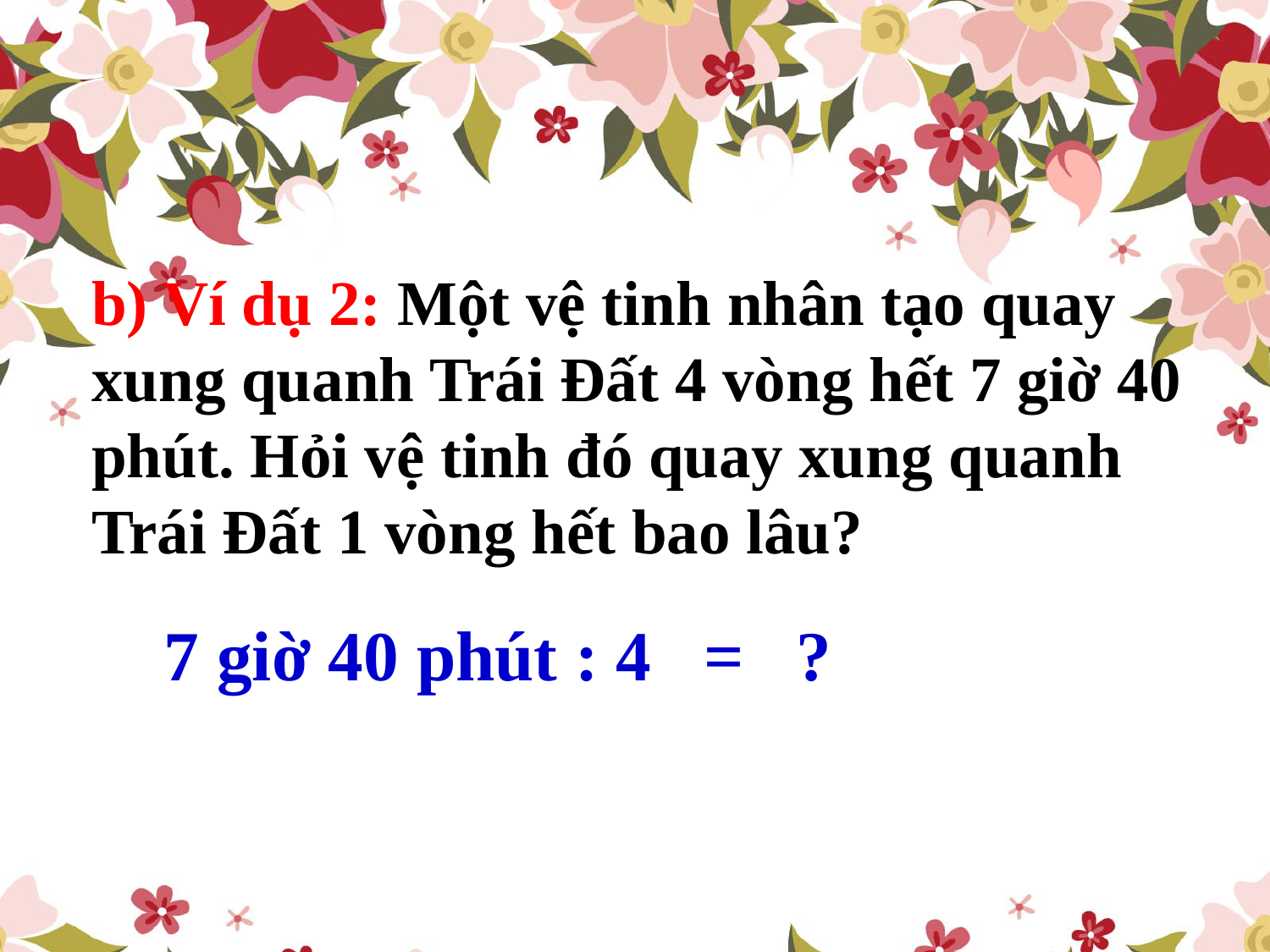

b) Ví dụ 2: Một vệ tinh nhân tạo quay xung quanh Trái Đất 4 vòng hết 7 giờ 40 phút. Hỏi vệ tinh đó quay xung quanh Trái Đất 1 vòng hết bao lâu?
  7 giờ 40 phút : 4   =   ?